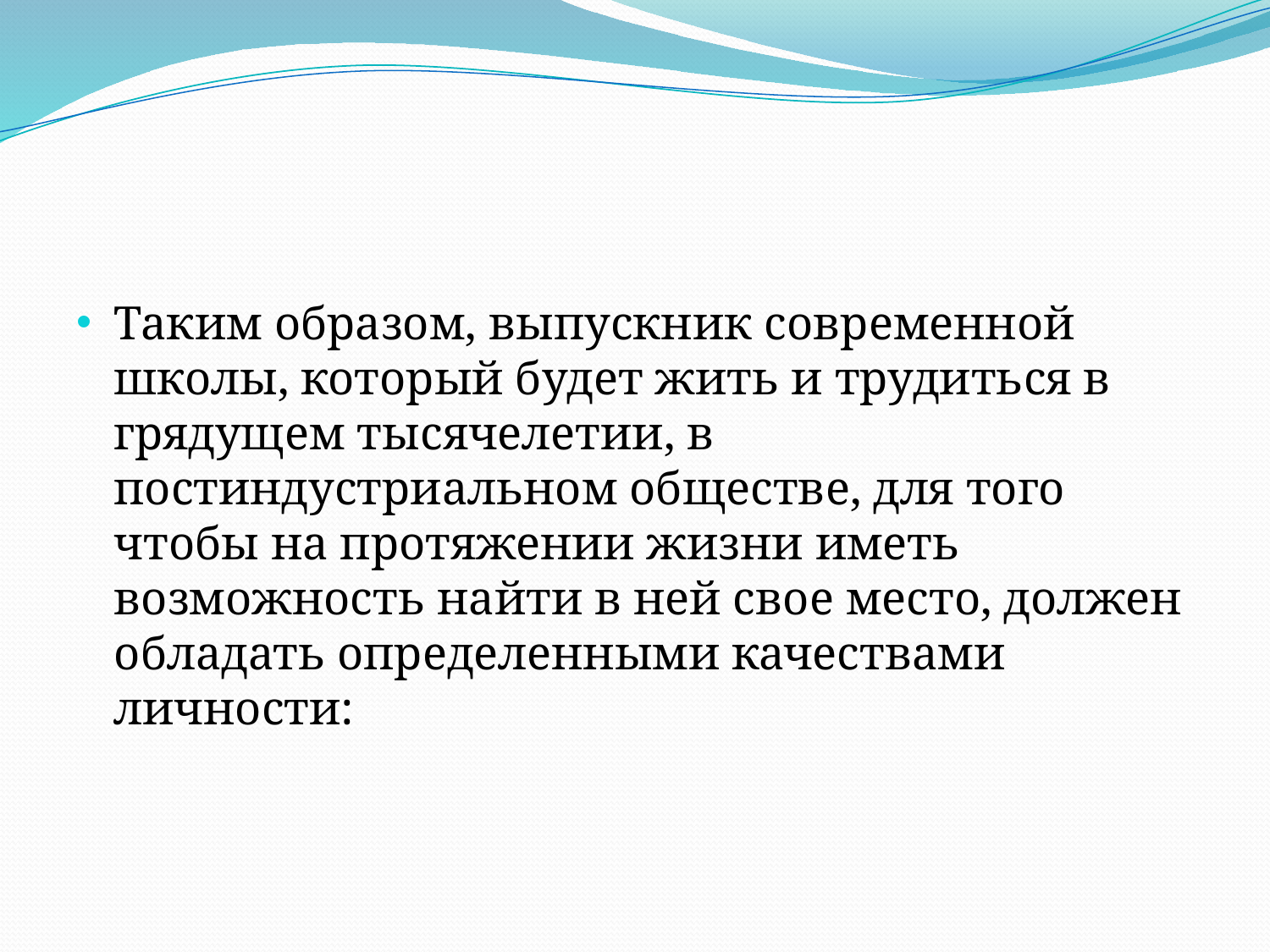

Таким образом, выпускник современной школы, который будет жить и трудиться в грядущем тысячелетии, в постиндустриальном обществе, для того чтобы на протяжении жизни иметь возможность найти в ней свое место, должен обладать определенными качествами личности: